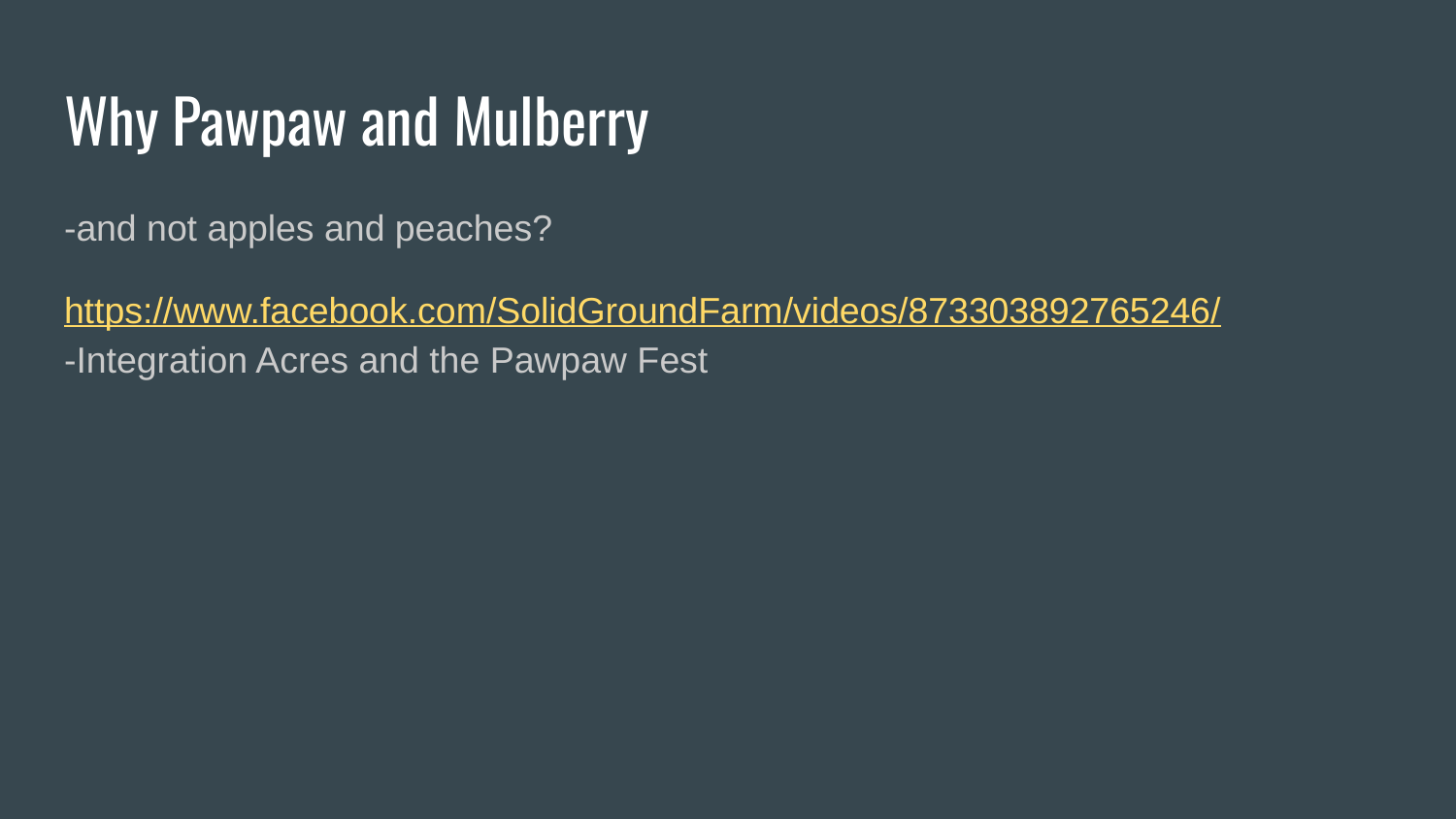

# Why Pawpaw and Mulberry
-and not apples and peaches?
https://www.facebook.com/SolidGroundFarm/videos/873303892765246/
-Integration Acres and the Pawpaw Fest